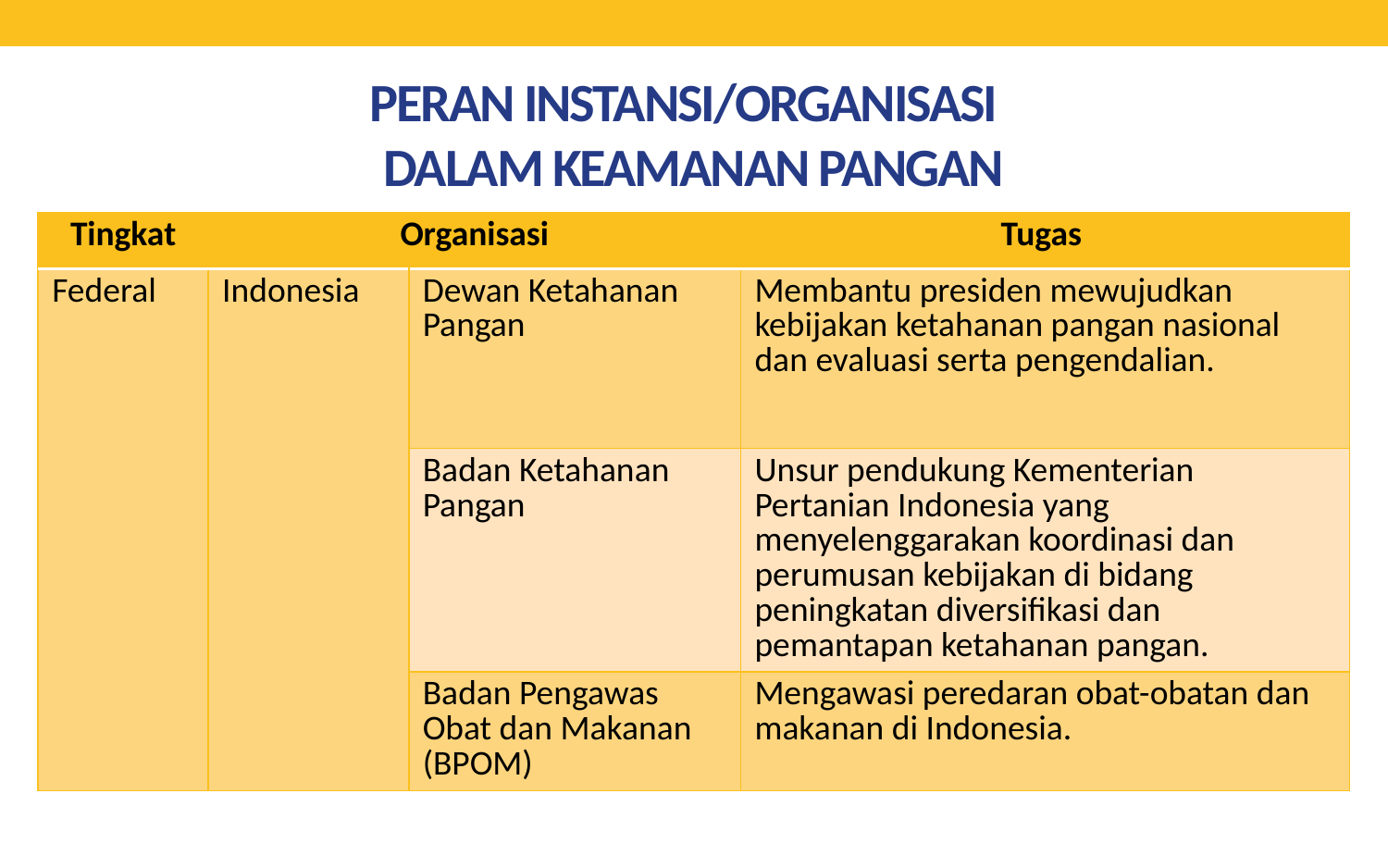

# PERAN INSTANSI/ORGANISASI DALAM KEAMANAN PANGAN
| Tingkat | Organisasi |  | Tugas |
| --- | --- | --- | --- |
| Federal | Indonesia | Dewan Ketahanan Pangan | Membantu presiden mewujudkan kebijakan ketahanan pangan nasional dan evaluasi serta pengendalian. |
|  |  | Badan Ketahanan Pangan | Unsur pendukung Kementerian Pertanian Indonesia yang menyelenggarakan koordinasi dan perumusan kebijakan di bidang peningkatan diversifikasi dan pemantapan ketahanan pangan. |
|  |  | Badan Pengawas Obat dan Makanan (BPOM) | Mengawasi peredaran obat-obatan dan makanan di Indonesia. |